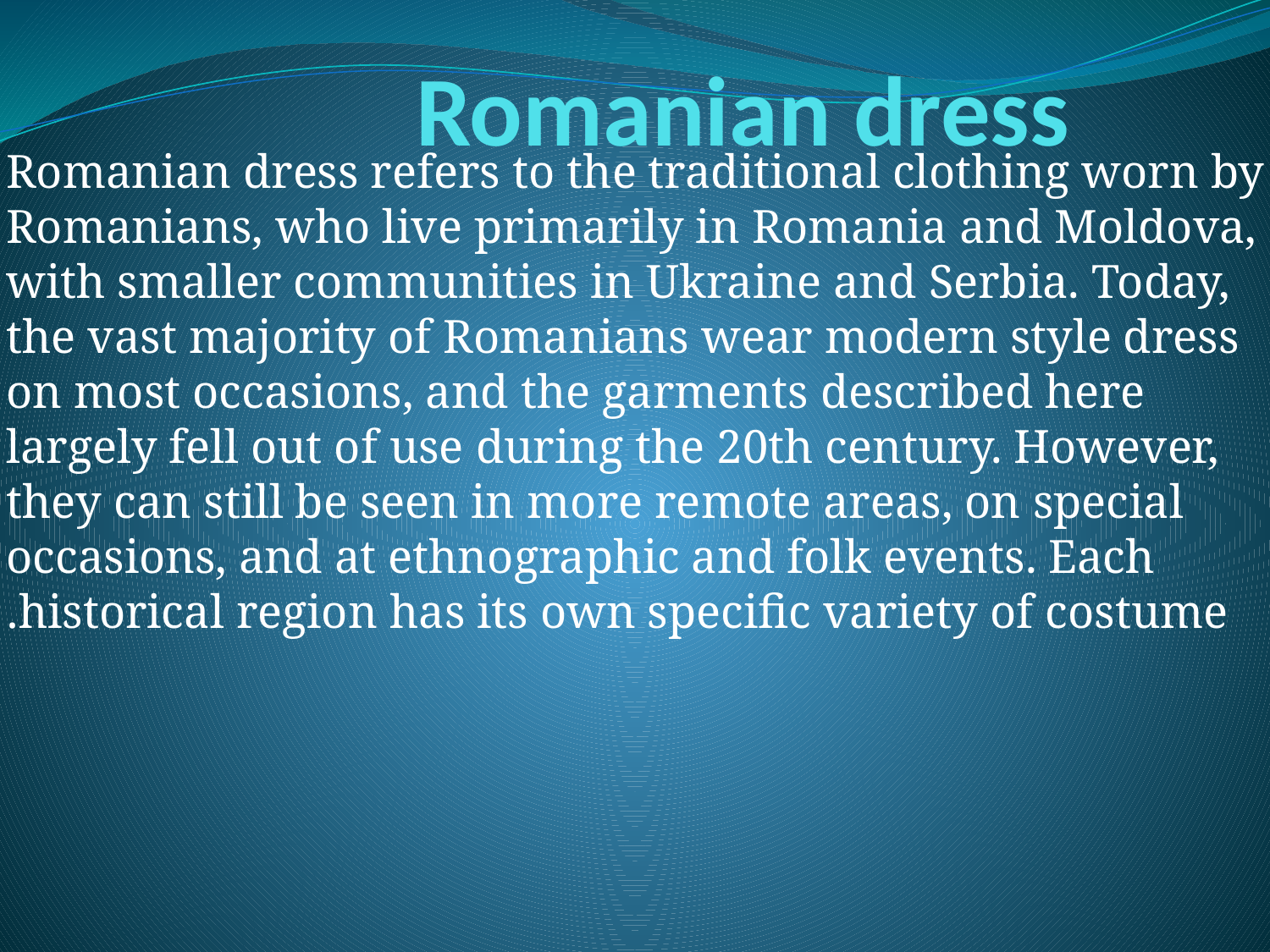

# Romanian dress
Romanian dress refers to the traditional clothing worn by Romanians, who live primarily in Romania and Moldova, with smaller communities in Ukraine and Serbia. Today, the vast majority of Romanians wear modern style dress on most occasions, and the garments described here largely fell out of use during the 20th century. However, they can still be seen in more remote areas, on special occasions, and at ethnographic and folk events. Each historical region has its own specific variety of costume.